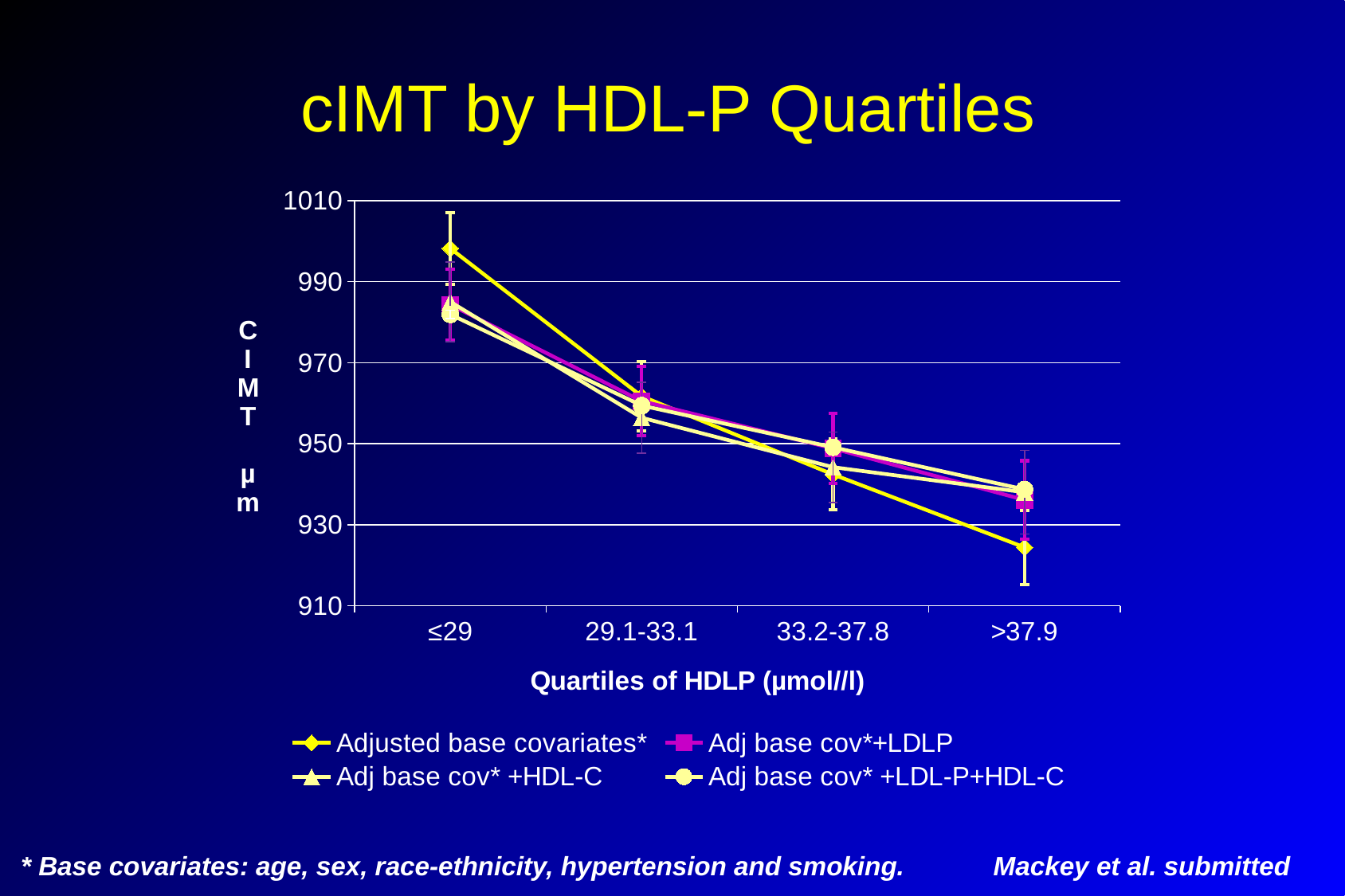

cIMT by HDL-P Quartiles

### Chart

| Category | Adjusted base covariates* | Adj base cov*+LDLP | Adj base cov* +HDL-C | Adj base cov* +LDL-P+HDL-C |
|---|---|---|---|---|
| ≤29 | 998.2 | 984.3 | 985.0 | 981.9 |
| 29.1-33.1 | 961.7 | 960.5 | 956.4 | 959.4 |
| 33.2-37.8 | 942.4 | 948.8 | 944.2 | 949.1 |
| >37.9 | 924.4 | 936.1 | 938.0 | 938.7 |
* Base covariates: age, sex, race-ethnicity, hypertension and smoking.
Mackey et al. submitted